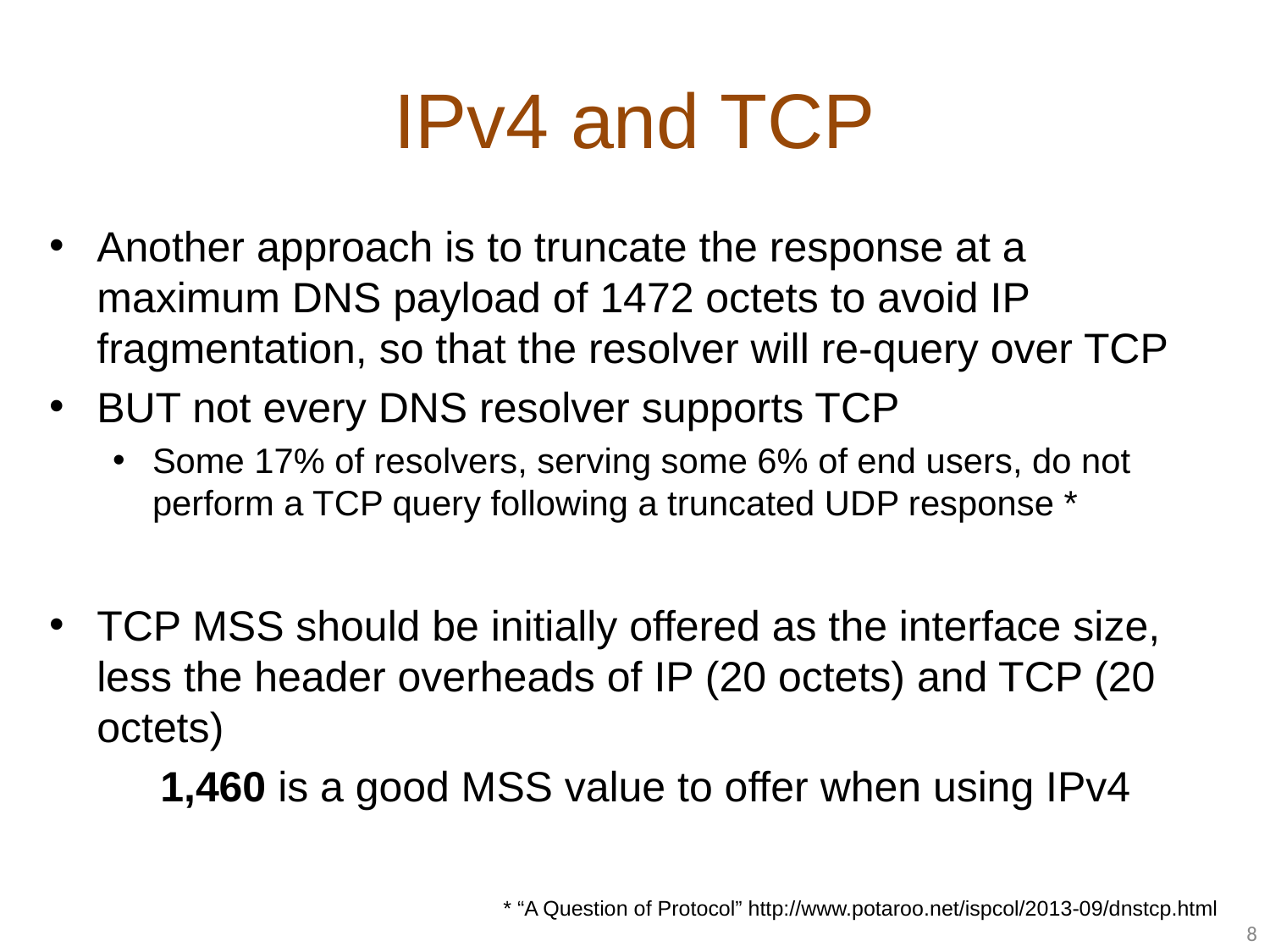

# IPv4 and TCP
Another approach is to truncate the response at a maximum DNS payload of 1472 octets to avoid IP fragmentation, so that the resolver will re-query over TCP
BUT not every DNS resolver supports TCP
Some 17% of resolvers, serving some 6% of end users, do not perform a TCP query following a truncated UDP response *

TCP MSS should be initially offered as the interface size, less the header overheads of IP (20 octets) and TCP (20 octets)
1,460 is a good MSS value to offer when using IPv4

* “A Question of Protocol” http://www.potaroo.net/ispcol/2013-09/dnstcp.html
8